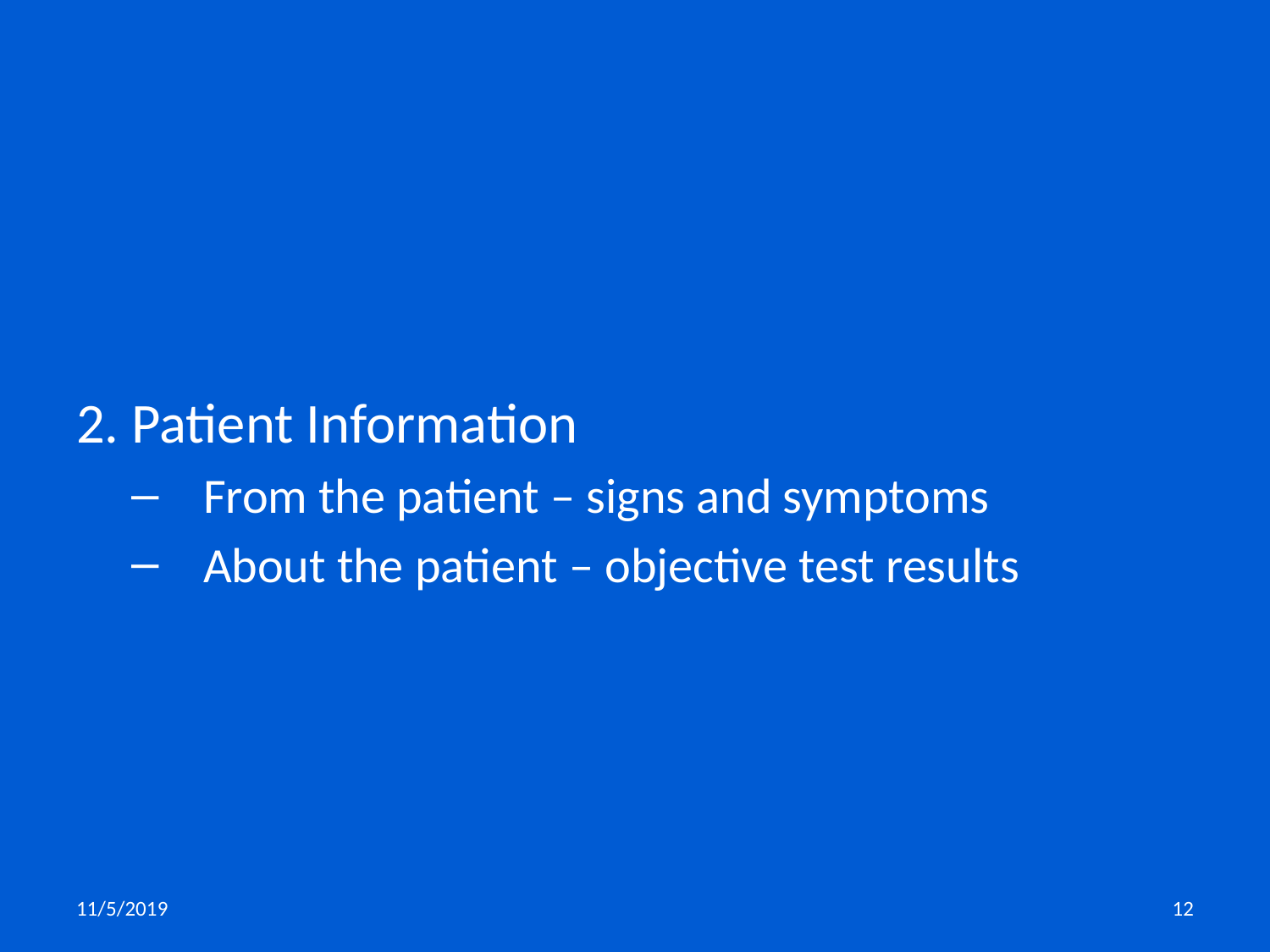

2. Patient Information
From the patient – signs and symptoms
About the patient – objective test results
11/5/2019
12